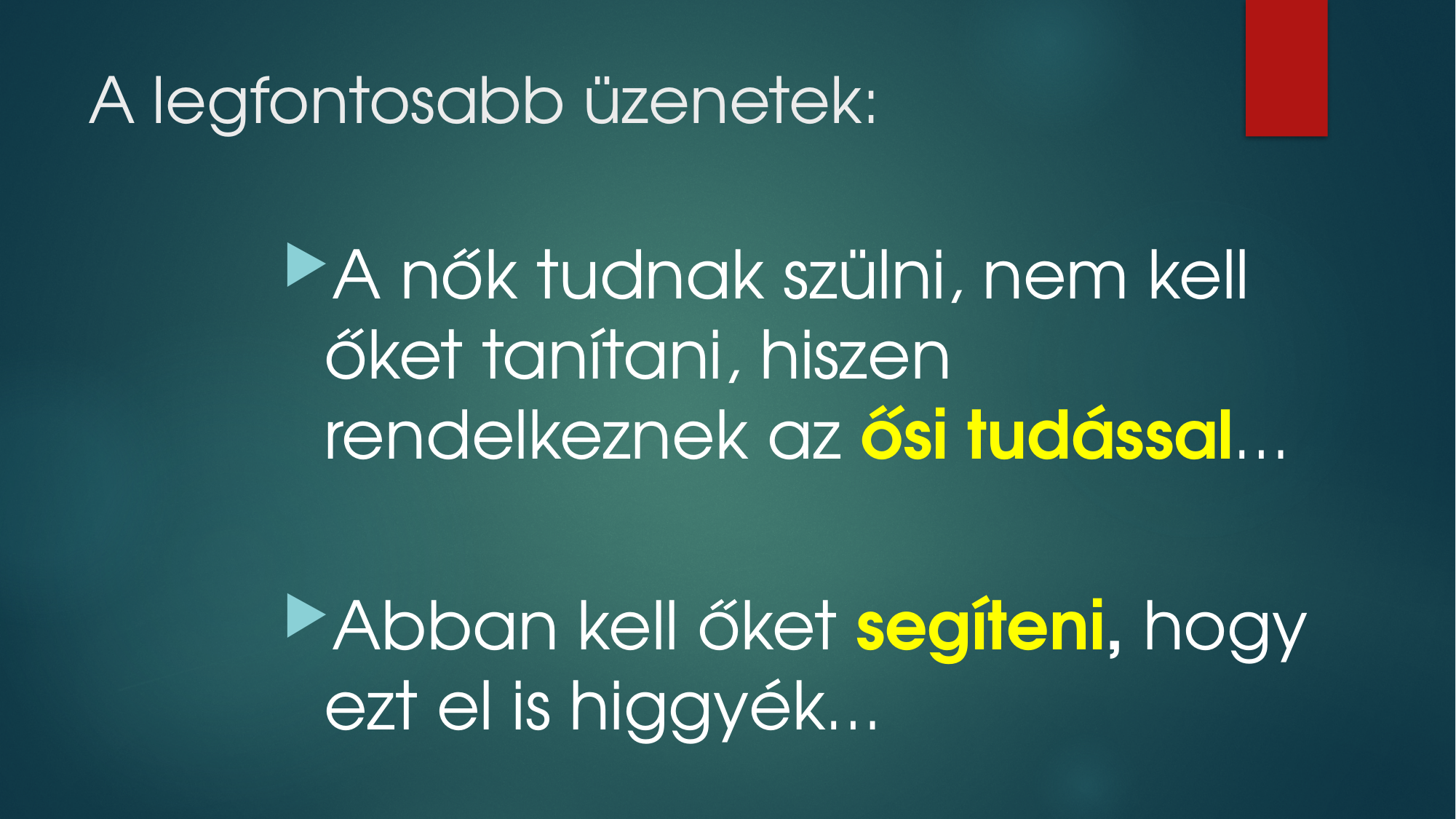

# A legfontosabb üzenetek:
A nők tudnak szülni, nem kell őket tanítani, hiszen rendelkeznek az ősi tudással…

Abban kell őket segíteni, hogy ezt el is higgyék…